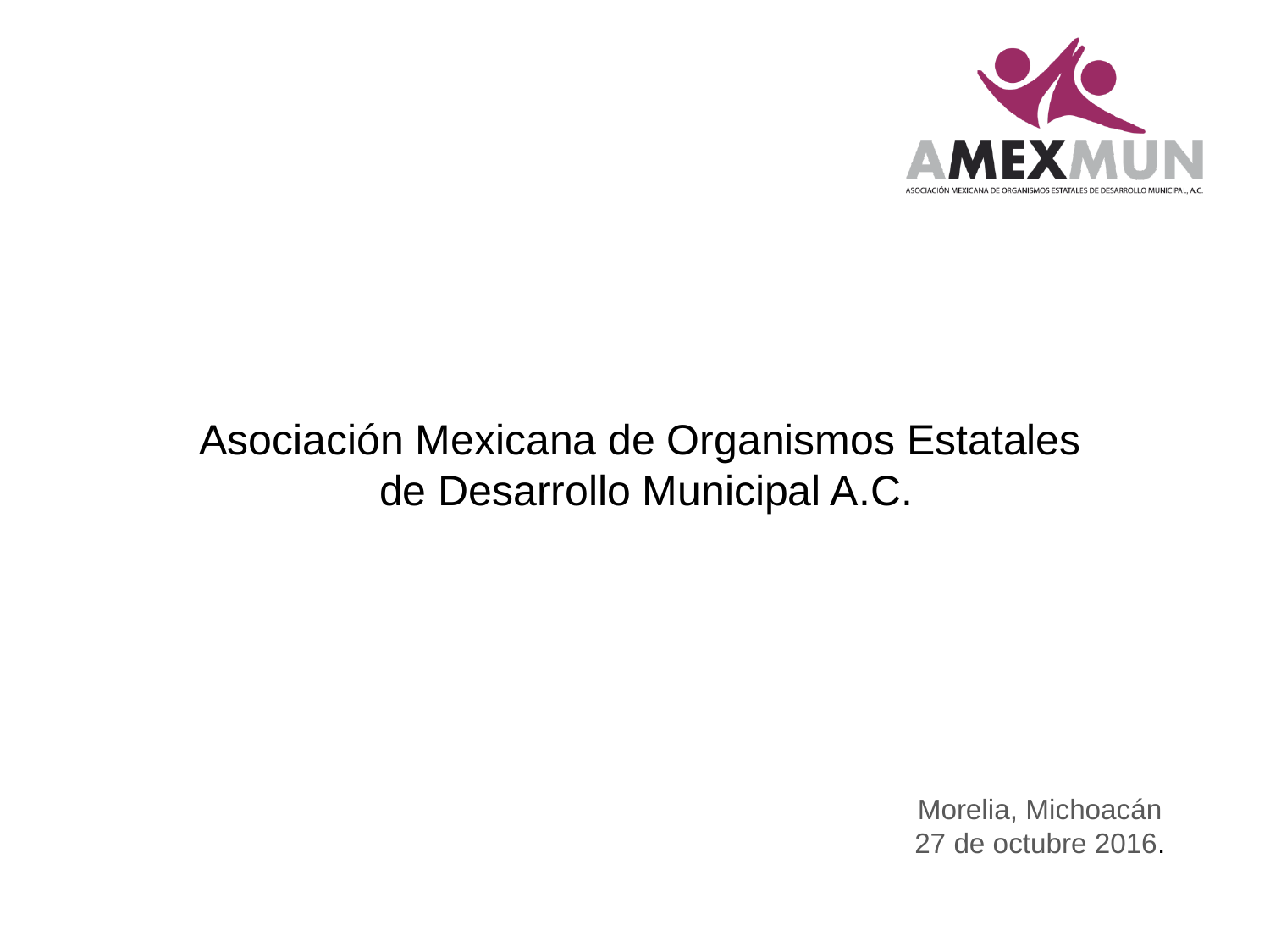

Asociación Mexicana de Organismos Estatales
de Desarrollo Municipal A.C.
Morelia, Michoacán
27 de octubre 2016.